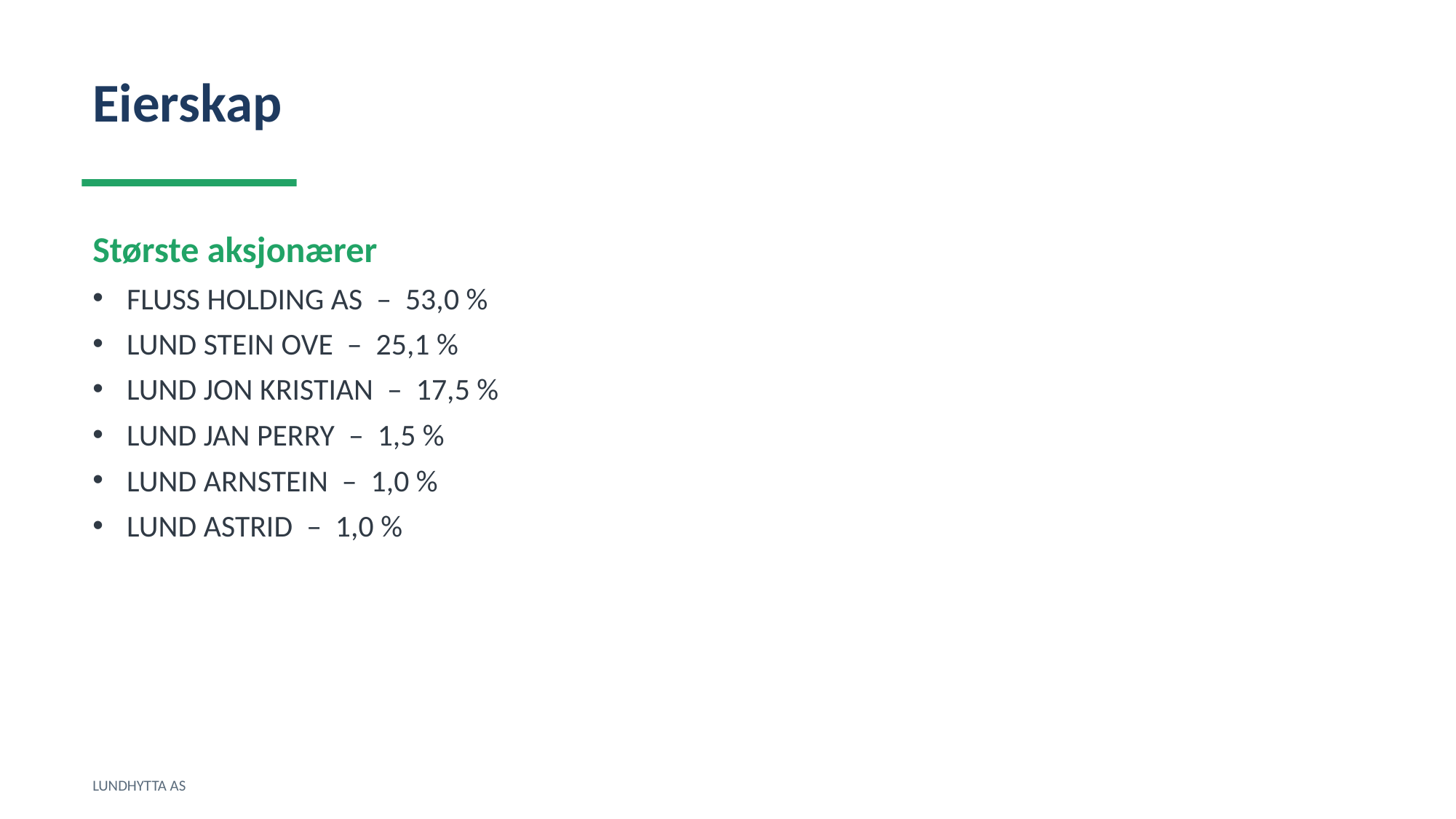

Eierskap

Største aksjonærer
FLUSS HOLDING AS  –  53,0 %
LUND STEIN OVE  –  25,1 %
LUND JON KRISTIAN  –  17,5 %
LUND JAN PERRY  –  1,5 %
LUND ARNSTEIN  –  1,0 %
LUND ASTRID  –  1,0 %
LUNDHYTTA AS